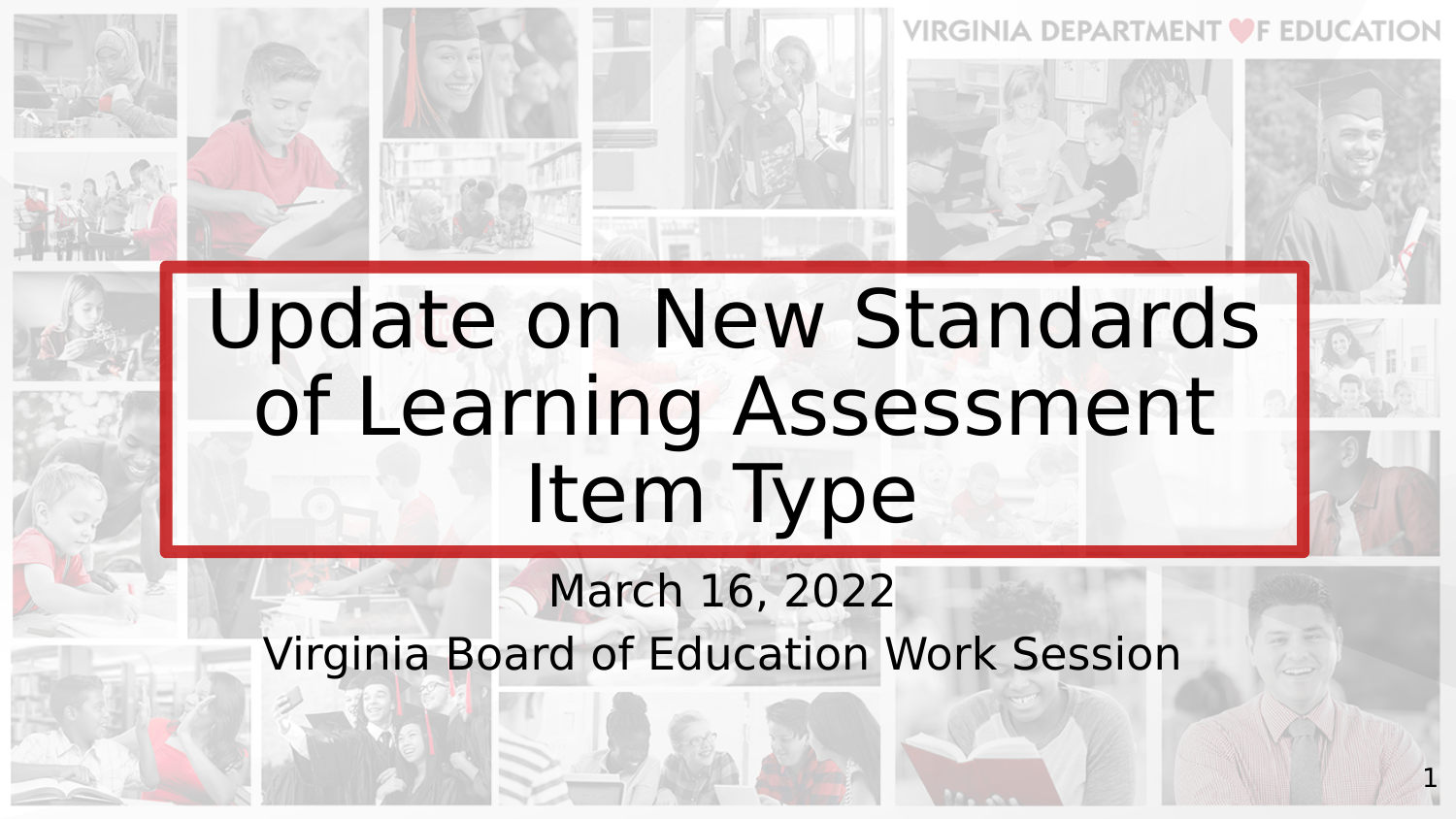

# Update on New Standards of Learning Assessment Item Type
March 16, 2022
Virginia Board of Education Work Session
1